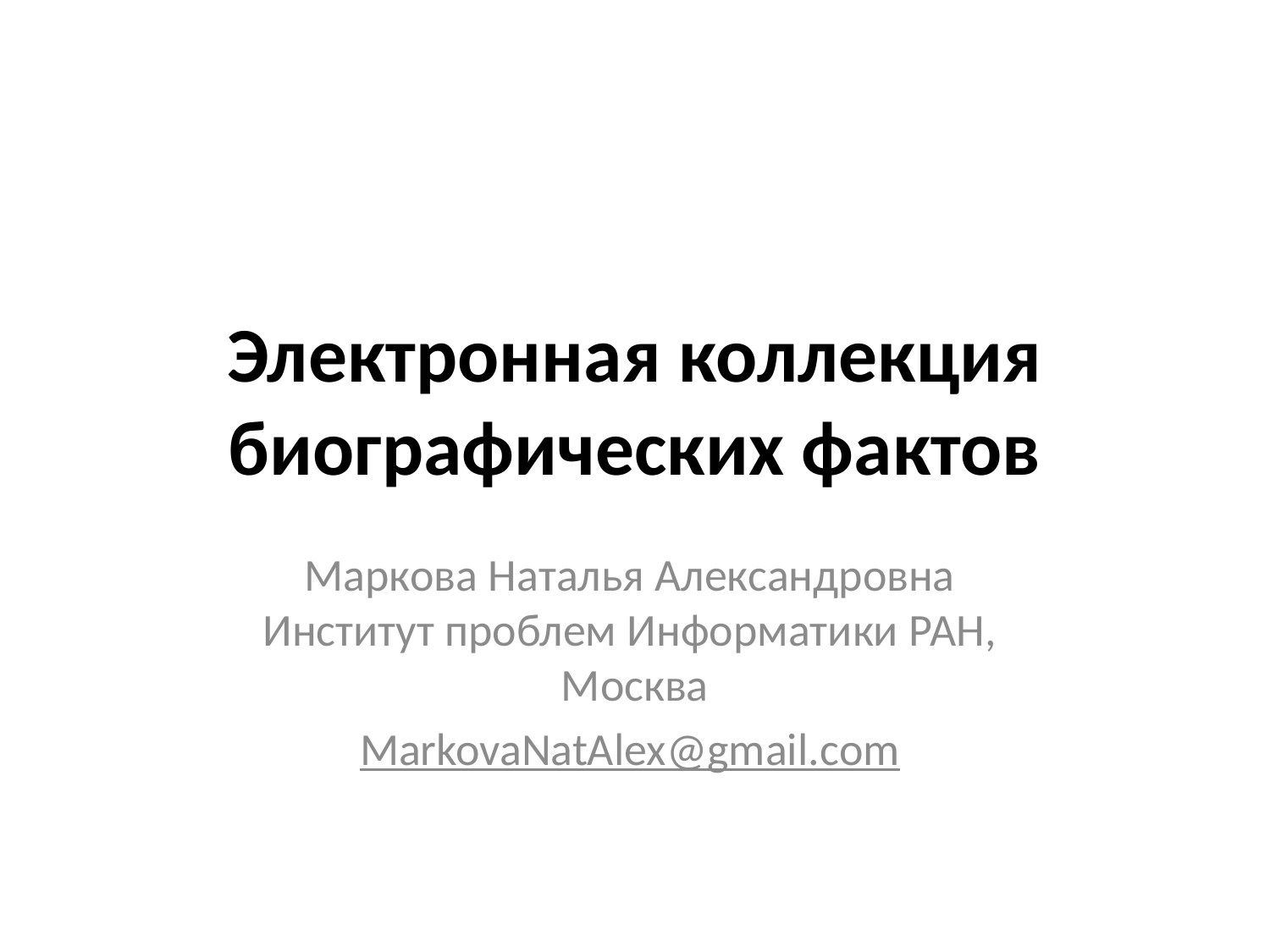

# Электронная коллекция биографических фактов
Маркова Наталья Александровна
Институт проблем Информатики РАН,
Москва
MarkovaNatAlex@gmail.com